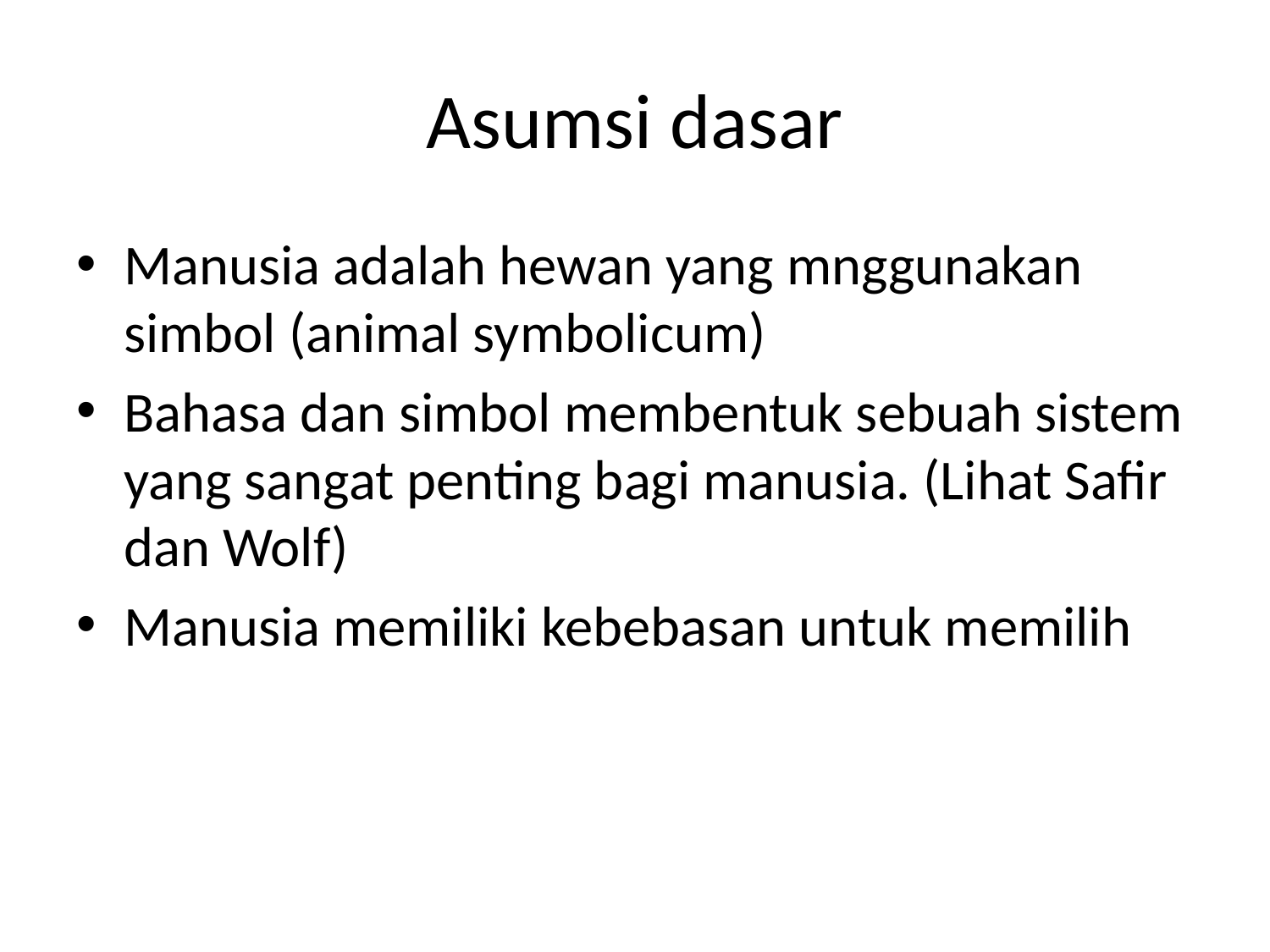

# Asumsi dasar
Manusia adalah hewan yang mnggunakan simbol (animal symbolicum)
Bahasa dan simbol membentuk sebuah sistem yang sangat penting bagi manusia. (Lihat Safir dan Wolf)
Manusia memiliki kebebasan untuk memilih